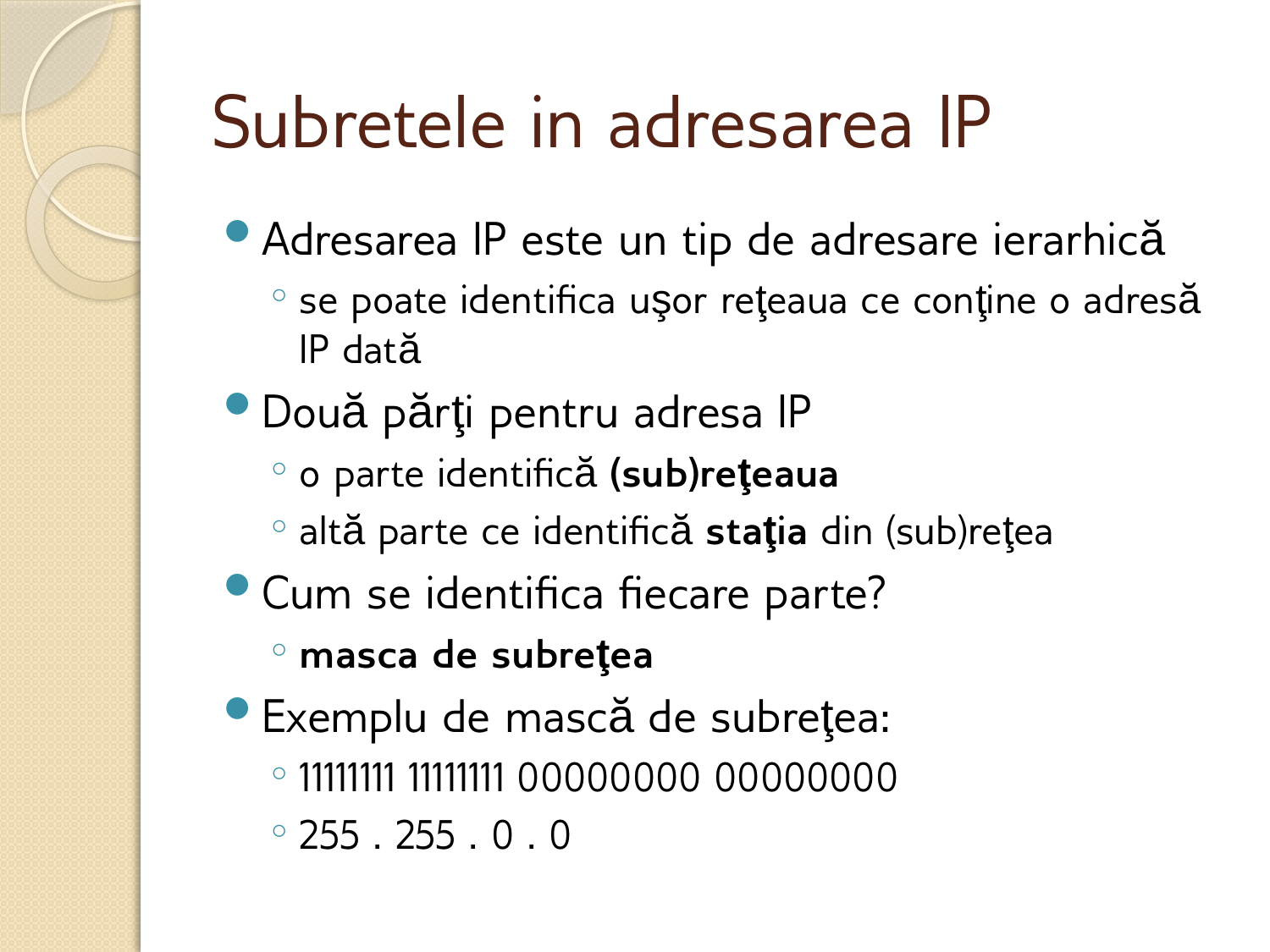

# Subretele in adresarea IP
Adresarea IP este un tip de adresare ierarhică
se poate identifica uşor reţeaua ce conţine o adresă IP dată
Două părţi pentru adresa IP
o parte identifică (sub)reţeaua
altă parte ce identifică staţia din (sub)reţea
Cum se identifica fiecare parte?
masca de subreţea
Exemplu de mască de subreţea:
11111111 11111111 00000000 00000000
255 . 255 . 0 . 0